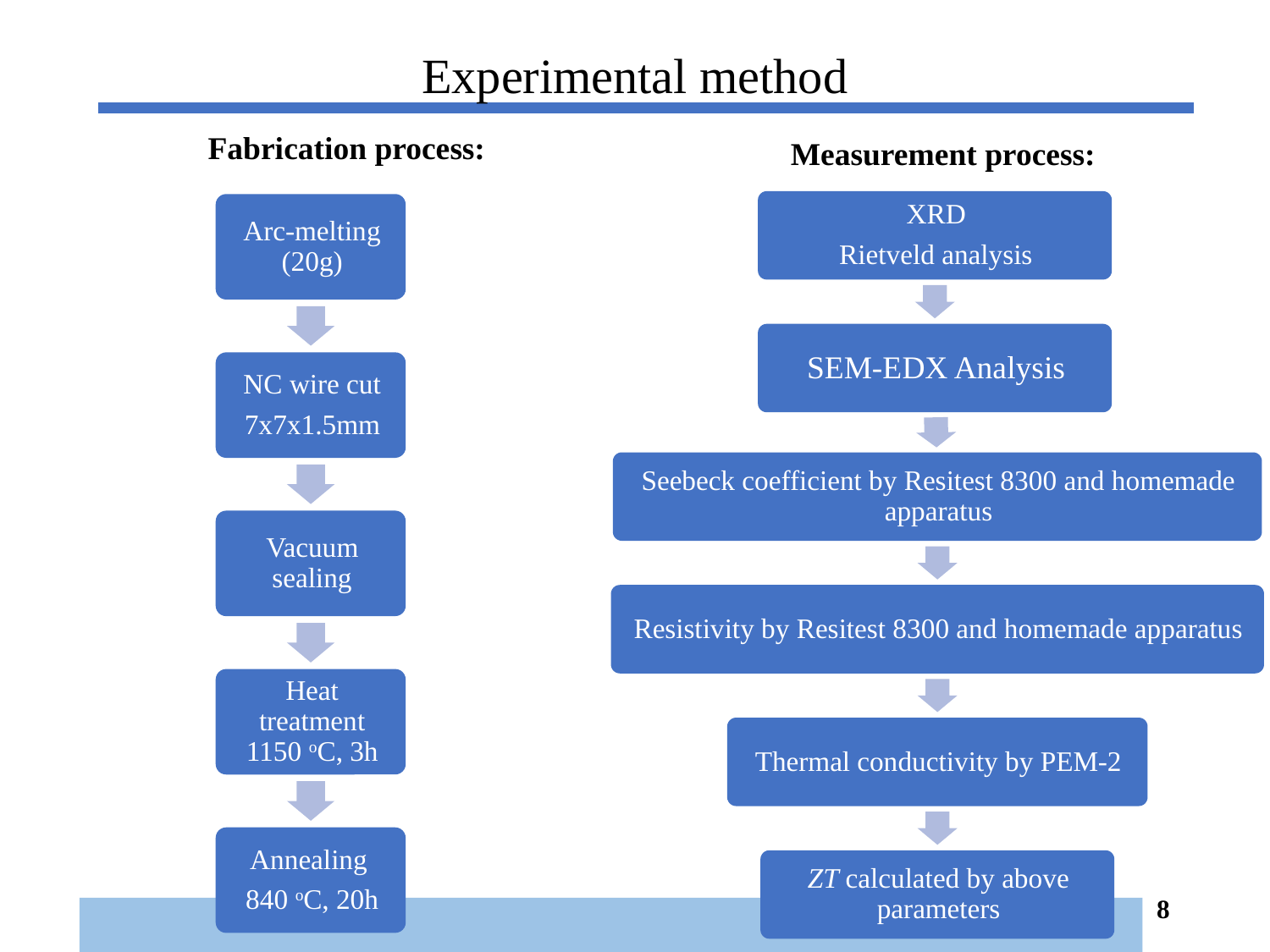

Experimental method
Fabrication process:
Measurement process:
XRD
Rietveld analysis

SEM-EDX Analysis

Seebeck coefficient by Resitest 8300 and homemade apparatus

Resistivity by Resitest 8300 and homemade apparatus

Thermal conductivity by PEM-2

ZT calculated by above parameters
Arc-melting (20g)

NC wire cut
7x7x1.5mm

Vacuum sealing

Heat treatment 1150 oC, 3h

Annealing
840 oC, 20h

8